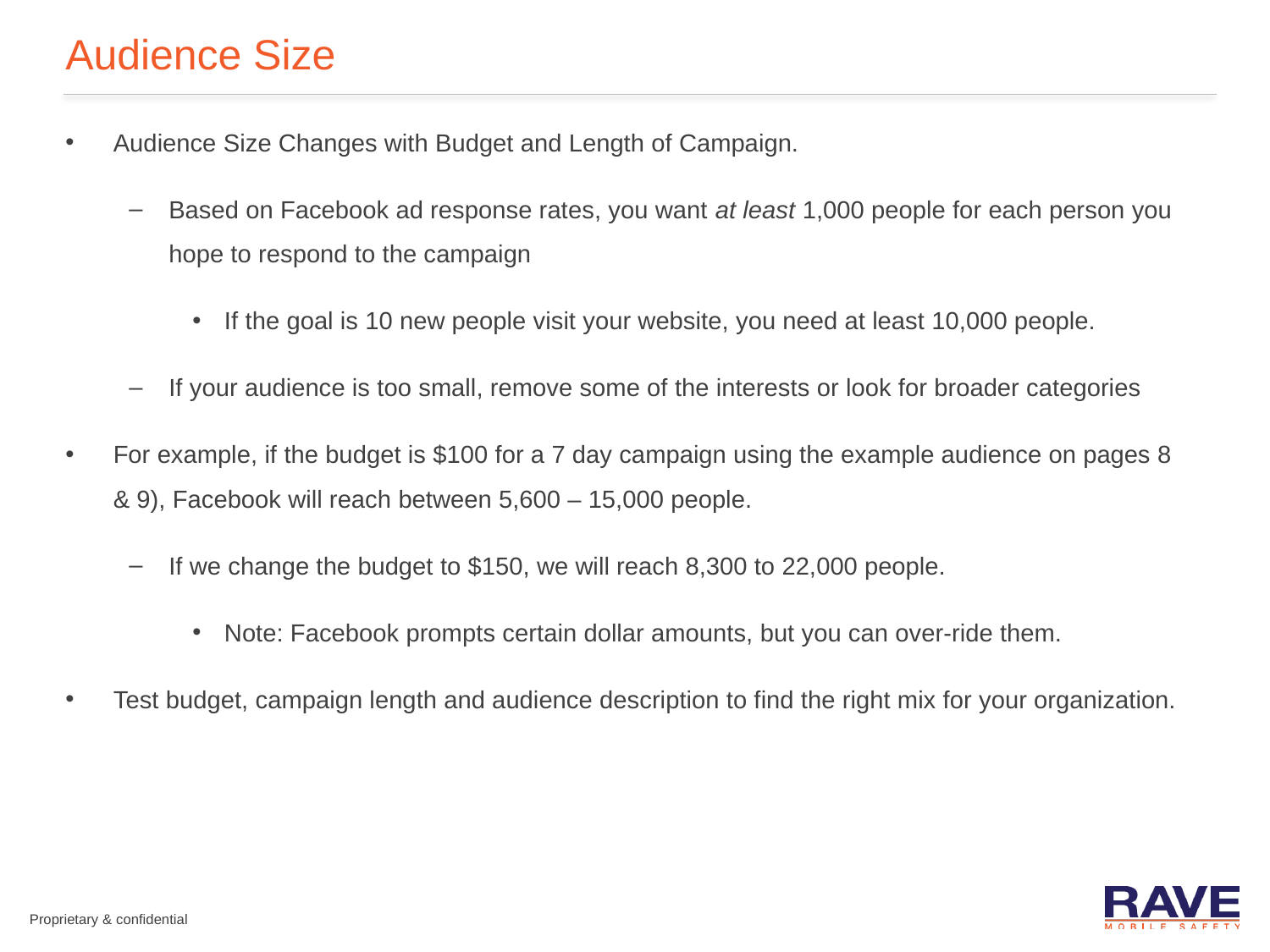

# Audience Size
Audience Size Changes with Budget and Length of Campaign.
Based on Facebook ad response rates, you want at least 1,000 people for each person you hope to respond to the campaign
If the goal is 10 new people visit your website, you need at least 10,000 people.
If your audience is too small, remove some of the interests or look for broader categories
For example, if the budget is $100 for a 7 day campaign using the example audience on pages 8 & 9), Facebook will reach between 5,600 – 15,000 people.
If we change the budget to $150, we will reach 8,300 to 22,000 people.
Note: Facebook prompts certain dollar amounts, but you can over-ride them.
Test budget, campaign length and audience description to find the right mix for your organization.